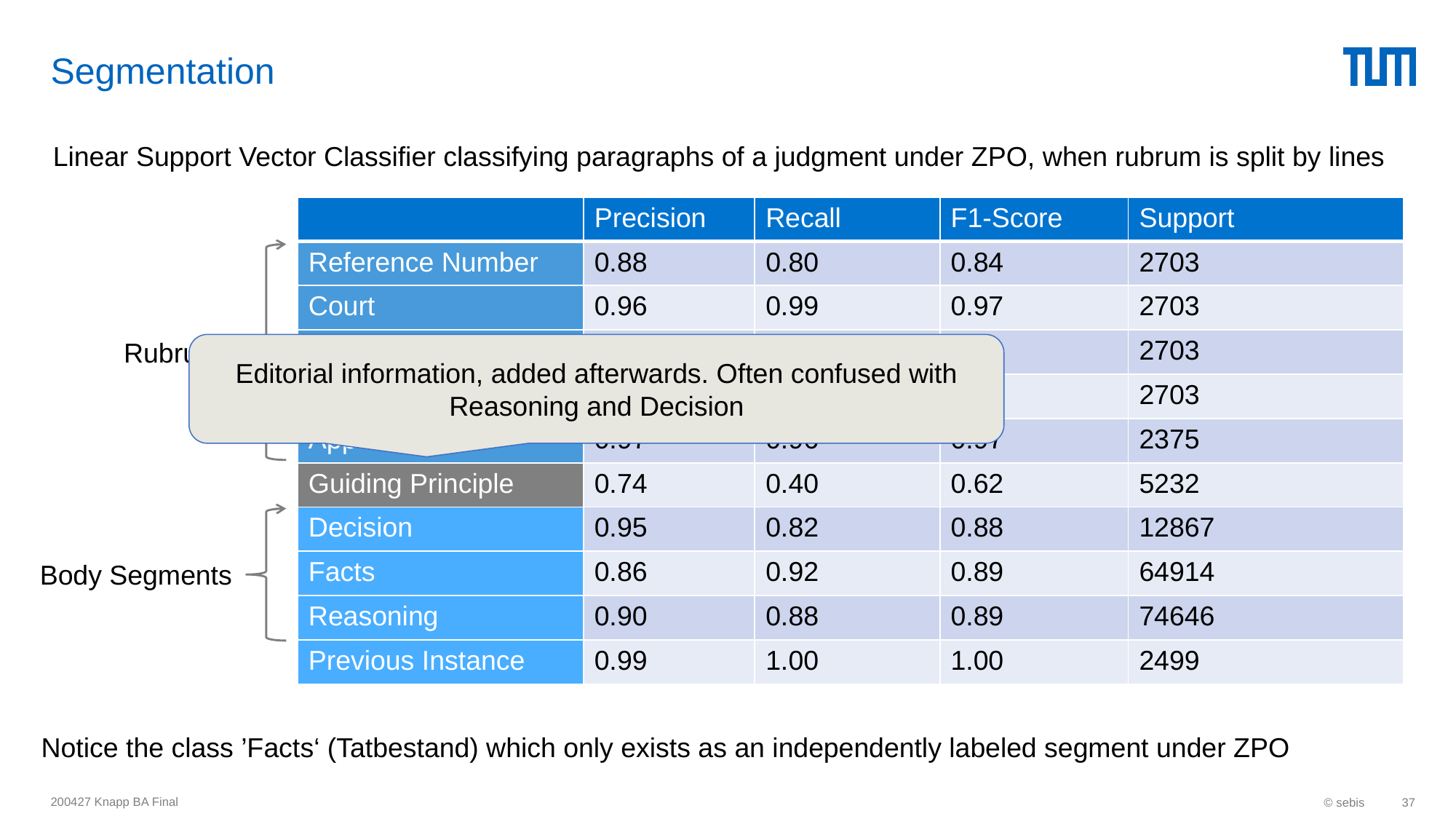

# Segmentation
Linear Support Vector Classifier classifying paragraphs of a judgment under ZPO, when rubrum is split by lines
|  | Precision | Recall | F1-Score | Support |
| --- | --- | --- | --- | --- |
| Reference Number | 0.88 | 0.80 | 0.84 | 2703 |
| Court | 0.96 | 0.99 | 0.97 | 2703 |
| Type of Decision | 0.75 | 1.00 | 0.86 | 2703 |
| Date | 0.92 | 0.99 | 0.96 | 2703 |
| Applied Laws | 0.97 | 0.96 | 0.97 | 2375 |
| Guiding Principle | 0.74 | 0.40 | 0.62 | 5232 |
| Decision | 0.95 | 0.82 | 0.88 | 12867 |
| Facts | 0.86 | 0.92 | 0.89 | 64914 |
| Reasoning | 0.90 | 0.88 | 0.89 | 74646 |
| Previous Instance | 0.99 | 1.00 | 1.00 | 2499 |

Rubrum
Editorial information, added afterwards. Often confused with Reasoning and Decision

Body Segments
Notice the class ’Facts‘ (Tatbestand) which only exists as an independently labeled segment under ZPO

200427 Knapp BA Final
© sebis
37